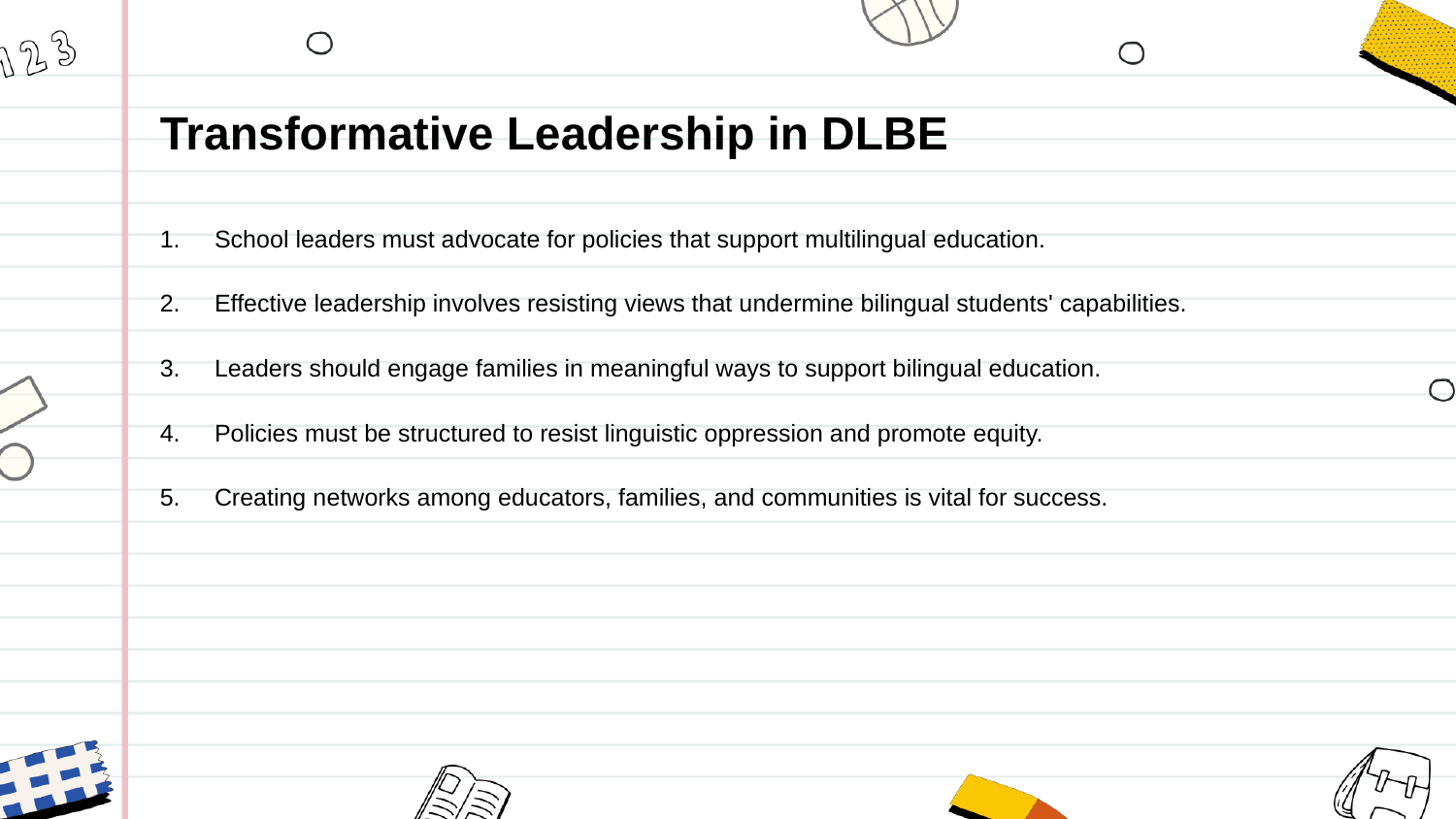

Transformative Leadership in DLBE
School leaders must advocate for policies that support multilingual education.
Effective leadership involves resisting views that undermine bilingual students' capabilities.
Leaders should engage families in meaningful ways to support bilingual education.
Policies must be structured to resist linguistic oppression and promote equity.
Creating networks among educators, families, and communities is vital for success.